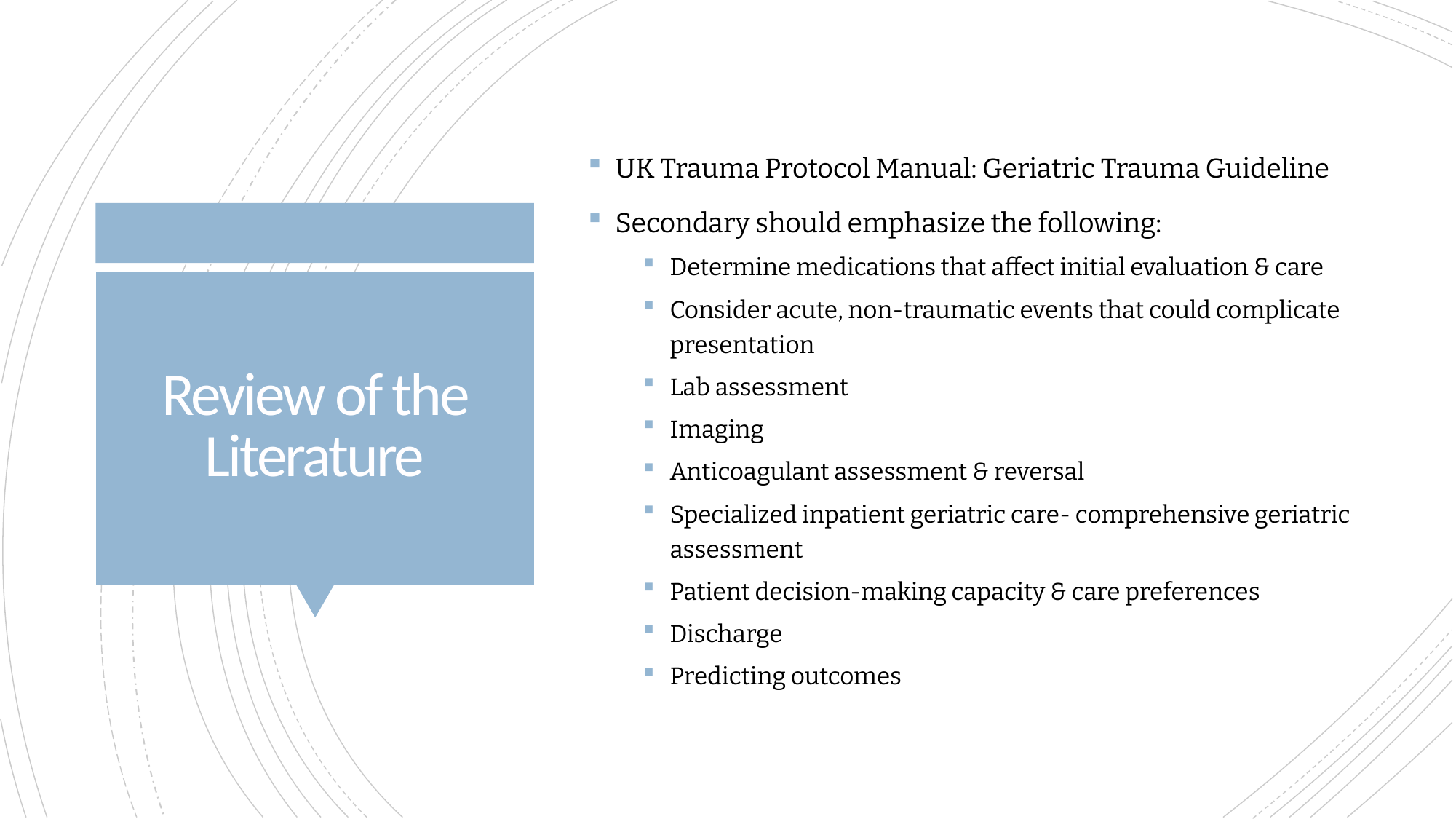

UK Trauma Protocol Manual: Geriatric Trauma Guideline
Secondary should emphasize the following:
Determine medications that affect initial evaluation & care
Consider acute, non-traumatic events that could complicate presentation
Lab assessment
Imaging
Anticoagulant assessment & reversal
Specialized inpatient geriatric care- comprehensive geriatric assessment
Patient decision-making capacity & care preferences
Discharge
Predicting outcomes
# Review of the Literature